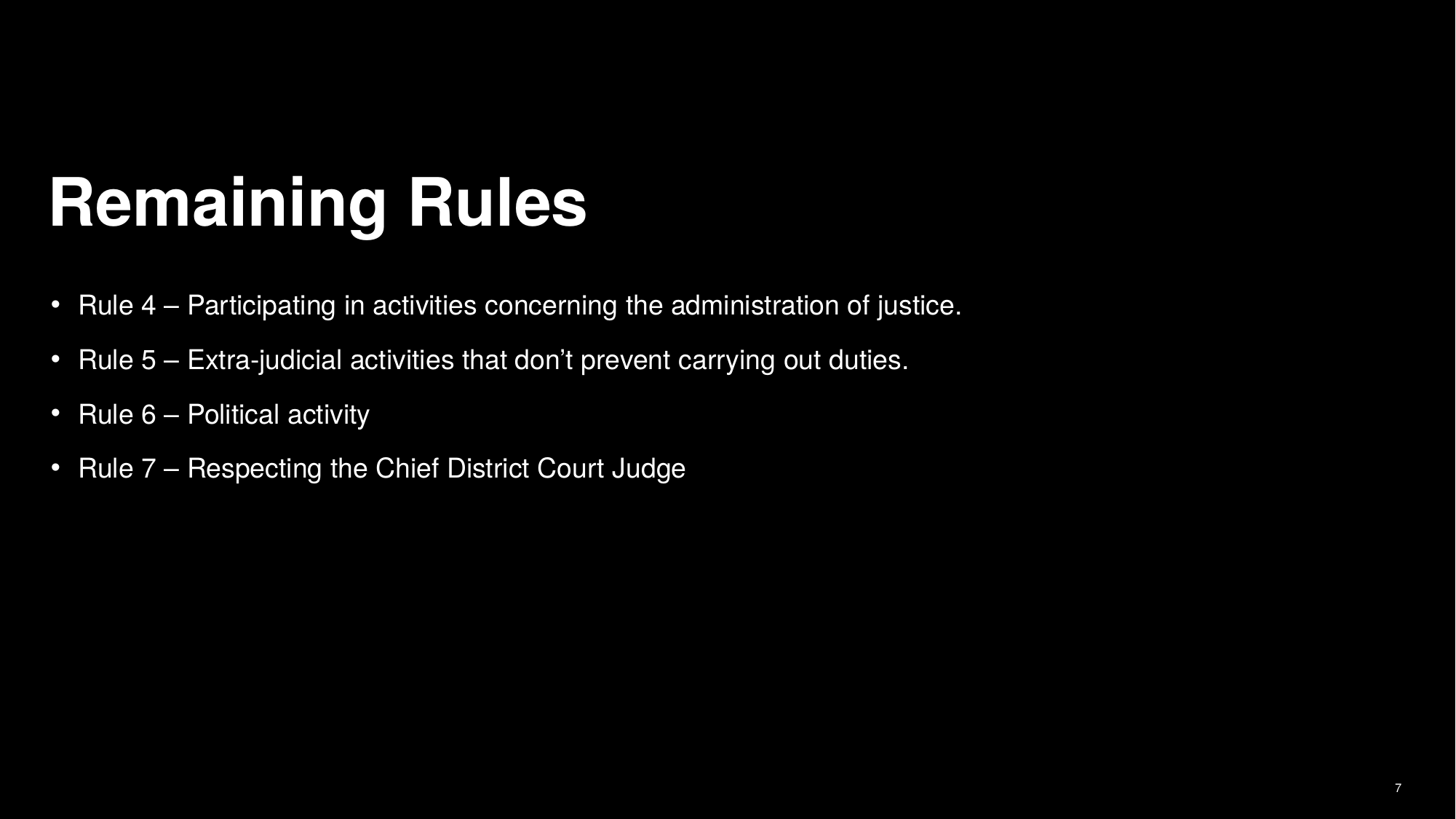

# Remaining Rules
Rule 4 – Participating in activities concerning the administration of justice.
Rule 5 – Extra-judicial activities that don’t prevent carrying out duties.
Rule 6 – Political activity
Rule 7 – Respecting the Chief District Court Judge
7